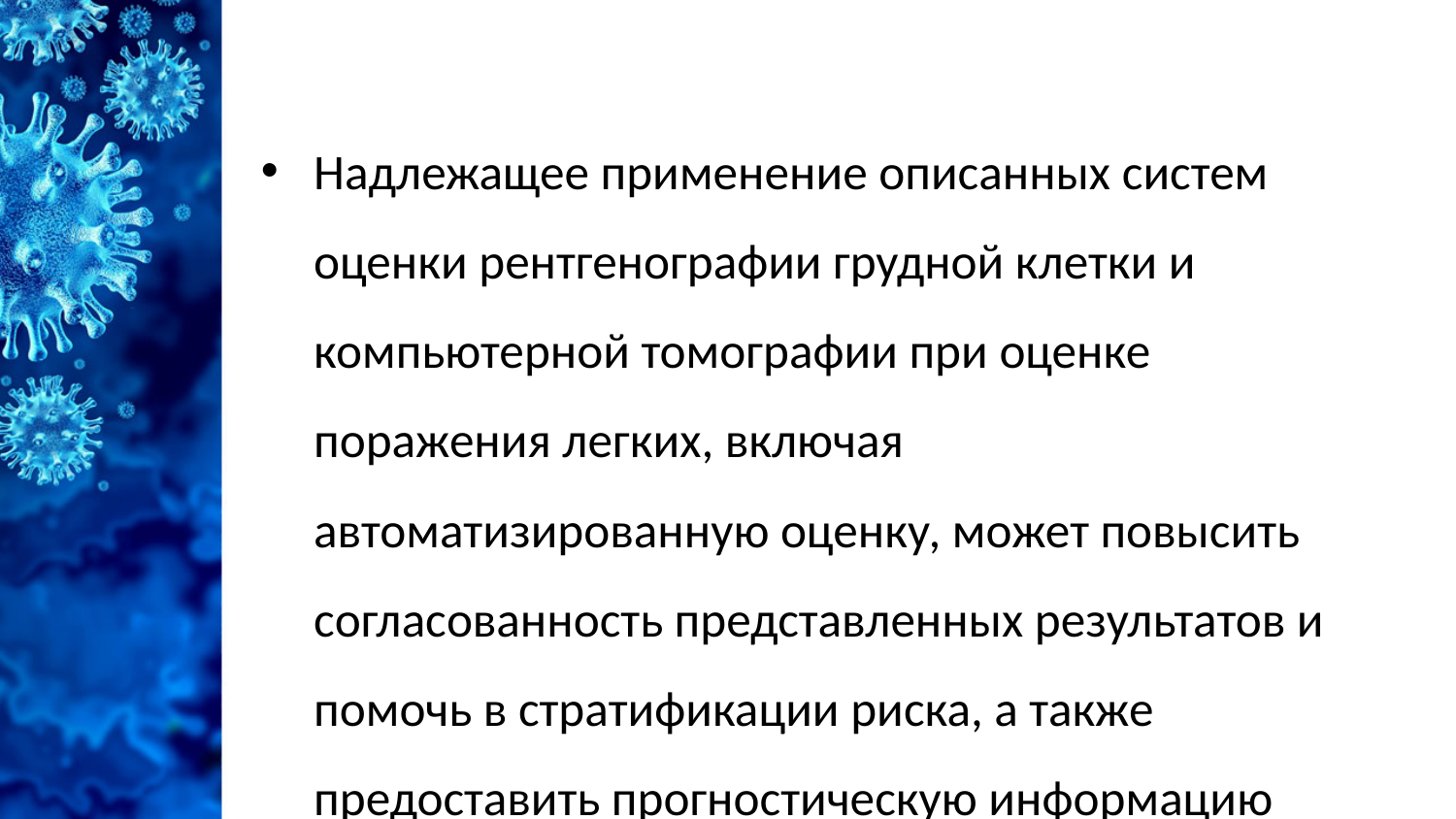

Надлежащее применение описанных систем оценки рентгенографии грудной клетки и компьютерной томографии при оценке поражения легких, включая автоматизированную оценку, может повысить согласованность представленных результатов и помочь в стратификации риска, а также предоставить прогностическую информацию